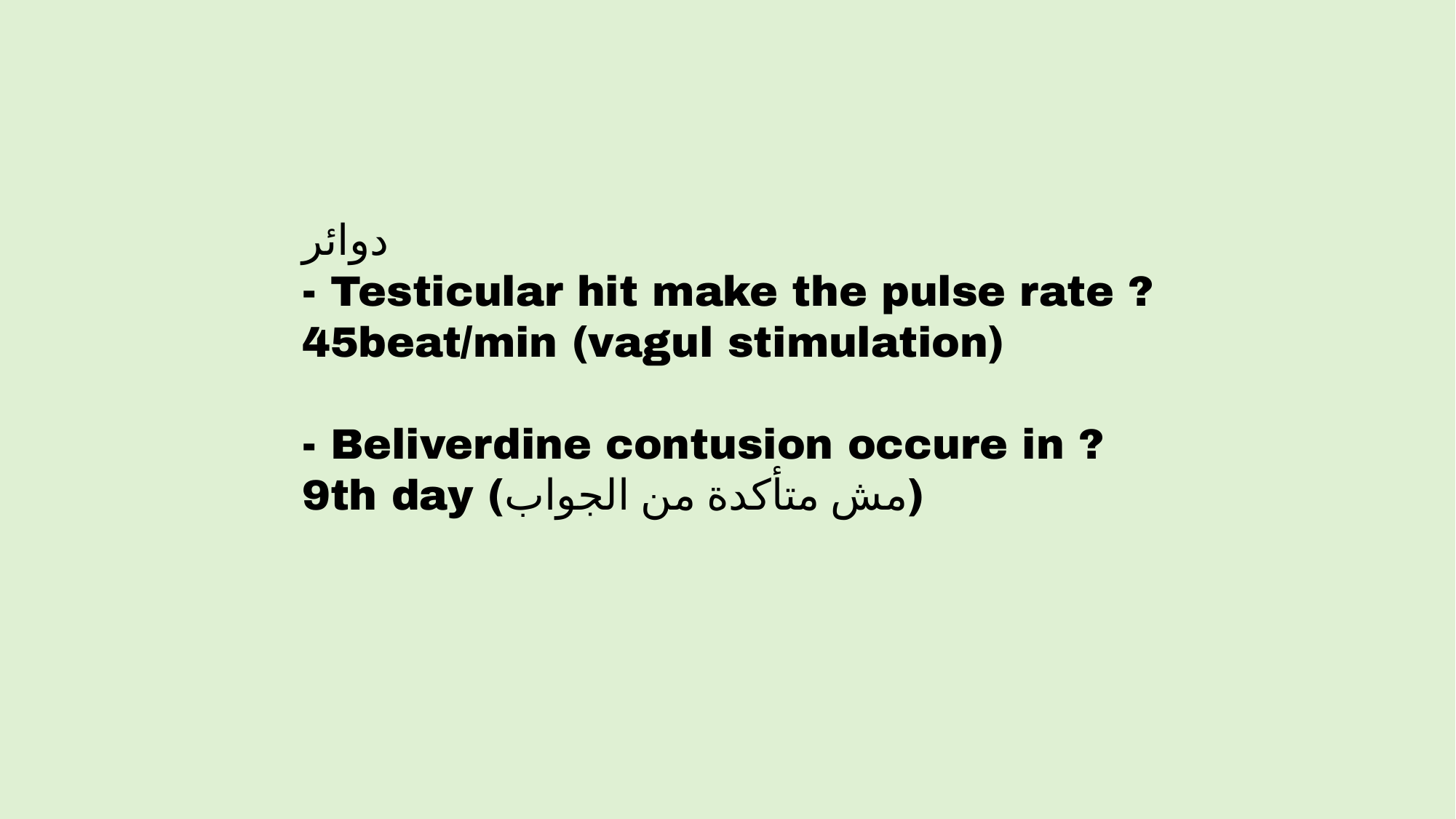

دوائر 
- Testicular hit make the pulse rate ? 45beat/min (vagul stimulation)

- Beliverdine contusion occure in ? 
9th day (مش متأكدة من الجواب)